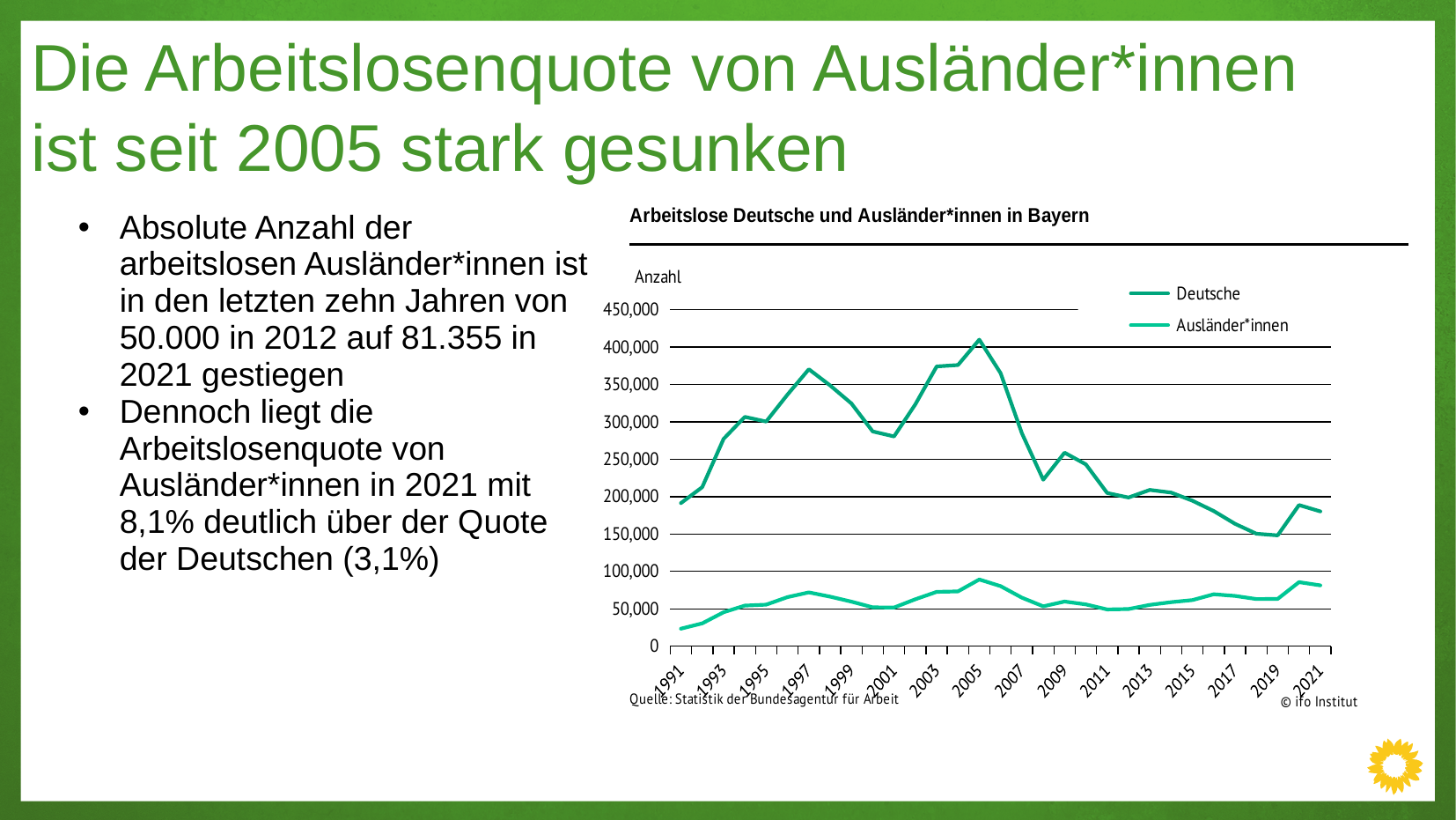

Die Arbeitslosenquote von Ausländer*innen ist seit 2005 stark gesunken
Absolute Anzahl der arbeitslosen Ausländer*innen ist in den letzten zehn Jahren von 50.000 in 2012 auf 81.355 in 2021 gestiegen
Dennoch liegt die Arbeitslosenquote von Ausländer*innen in 2021 mit 8,1% deutlich über der Quote der Deutschen (3,1%)

### Chart

| Category |  Deutsche |  Ausländer*innen |
|---|---|---|
| 1991 | 191308.0 | 23472.0 |
| 1992 | 212681.0 | 30543.0 |
| 1993 | 277176.0 | 45491.0 |
| 1994 | 306526.0 | 54336.0 |
| 1995 | 300323.0 | 55558.0 |
| 1996 | 336359.0 | 65632.0 |
| 1997 | 370244.0 | 72039.0 |
| 1998 | 348667.0 | 66272.0 |
| 1999 | 324508.0 | 59624.0 |
| 2000 | 287097.0 | 52045.0 |
| 2001 | 280422.0 | 51747.0 |
| 2002 | 323410.0 | 62785.0 |
| 2003 | 374013.0 | 72740.0 |
| 2004 | 375936.0 | 73316.0 |
| 2005 | 409758.0 | 89227.0 |
| 2006 | 364954.0 | 80313.0 |
| 2007 | 284566.6666666667 | 64869.583333333336 |
| 2008 | 222600.66666666666 | 53334.0 |
| 2009 | 258718.58333333334 | 59806.5 |
| 2010 | 243107.58333333334 | 55908.25 |
| 2011 | 204875.66666666666 | 49168.666666666664 |
| 2012 | 198798.41666666666 | 49756.75 |
| 2013 | 208962.5 | 55294.0 |
| 2014 | 205409.25 | 58921.0 |
| 2015 | 194531.5 | 61714.583333333336 |
| 2016 | 180719.0 | 69458.0 |
| 2017 | 163639.0 | 67249.0 |
| 2018 | 150452.0 | 63091.0 |
| 2019 | 148221.0 | 63265.0 |
| 2020 | 188763.0 | 85708.0 |
| 2021 | 180227.91666666666 | 81354.5 |